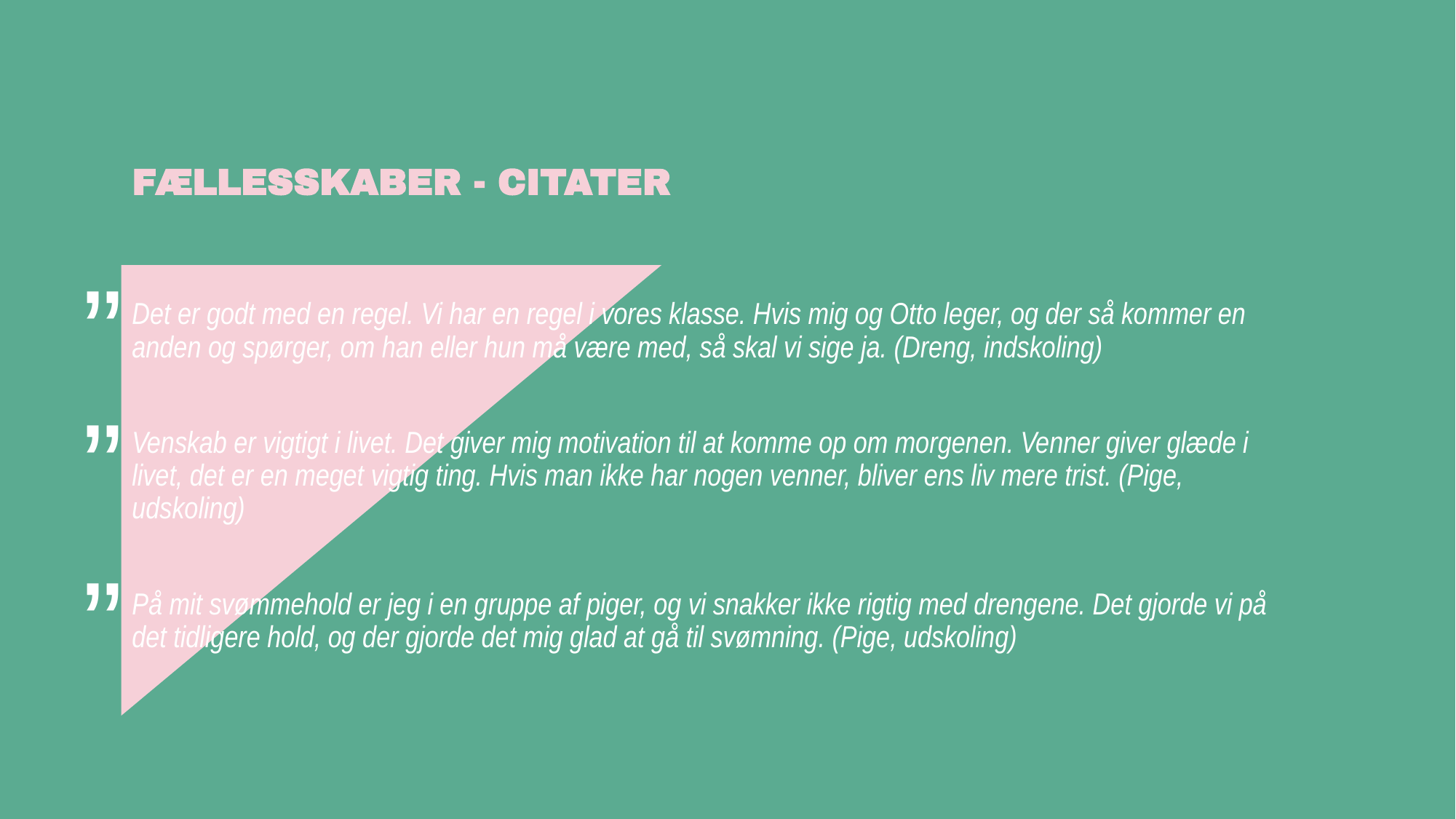

# FÆLLESSKABER - CITATER

Det er godt med en regel. Vi har en regel i vores klasse. Hvis mig og Otto leger, og der så kommer en anden og spørger, om han eller hun må være med, så skal vi sige ja. (Dreng, indskoling)

Venskab er vigtigt i livet. Det giver mig motivation til at komme op om morgenen. Venner giver glæde i livet, det er en meget vigtig ting. Hvis man ikke har nogen venner, bliver ens liv mere trist. (Pige, udskoling)

På mit svømmehold er jeg i en gruppe af piger, og vi snakker ikke rigtig med drengene. Det gjorde vi på det tidligere hold, og der gjorde det mig glad at gå til svømning. (Pige, udskoling)

”
”
”